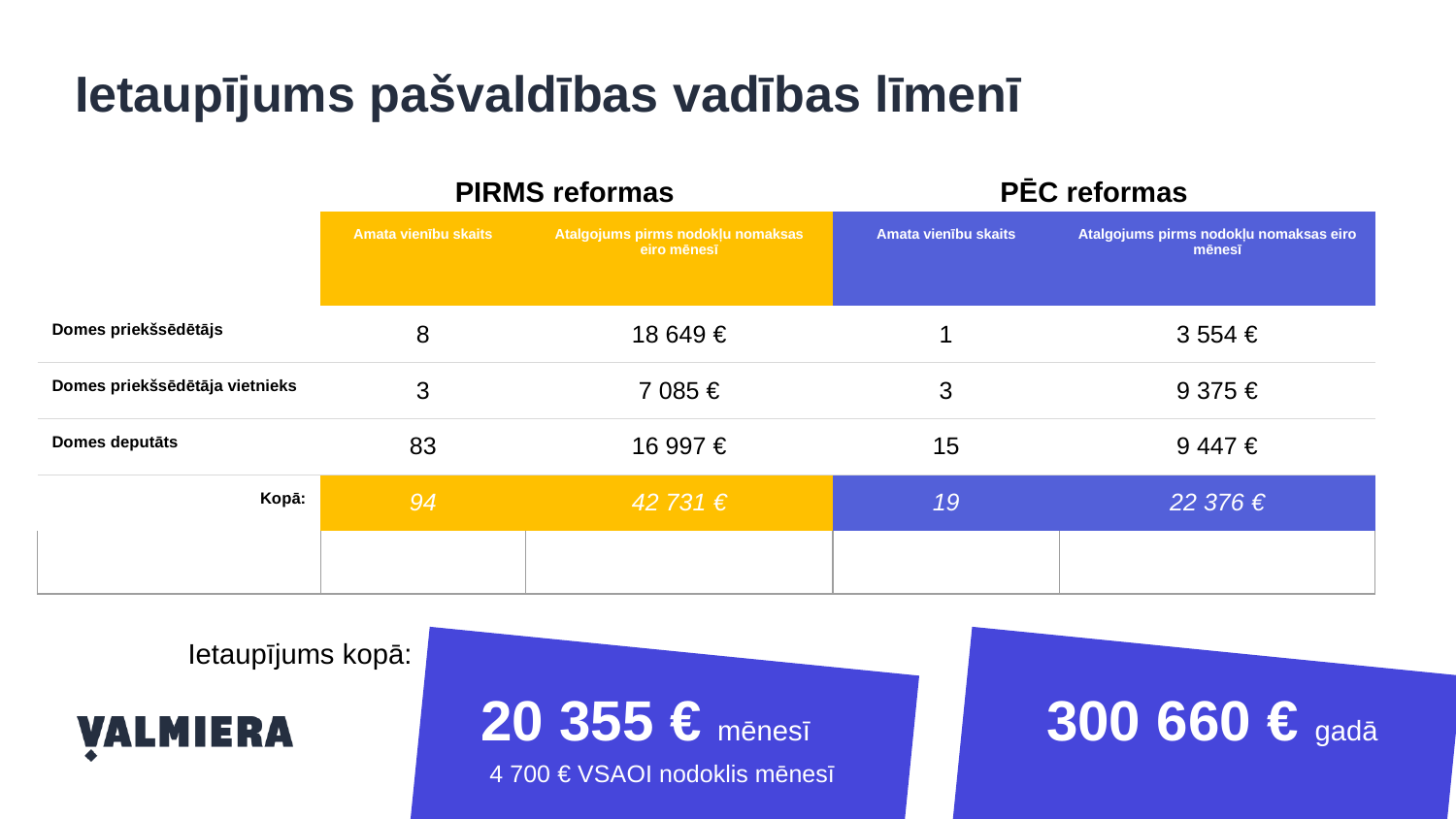

# Ietaupījums pašvaldības vadības līmenī
PIRMS reformas
PĒC reformas
|  | Amata vienību skaits | Atalgojums pirms nodokļu nomaksas eiro mēnesī | Amata vienību skaits | Atalgojums pirms nodokļu nomaksas eiro mēnesī |
| --- | --- | --- | --- | --- |
| Domes priekšsēdētājs | 8 | 18 649 € | 1 | 3 554 € |
| Domes priekšsēdētāja vietnieks | 3 | 7 085 € | 3 | 9 375 € |
| Domes deputāts | 83 | 16 997 € | 15 | 9 447 € |
| Kopā: | 94 | 42 731 € | 19 | 22 376 € |
|  |  |  |  |  |
Ietaupījums kopā:

20 355 € mēnesī
300 660 € gadā
4 700 € VSAOI nodoklis mēnesī